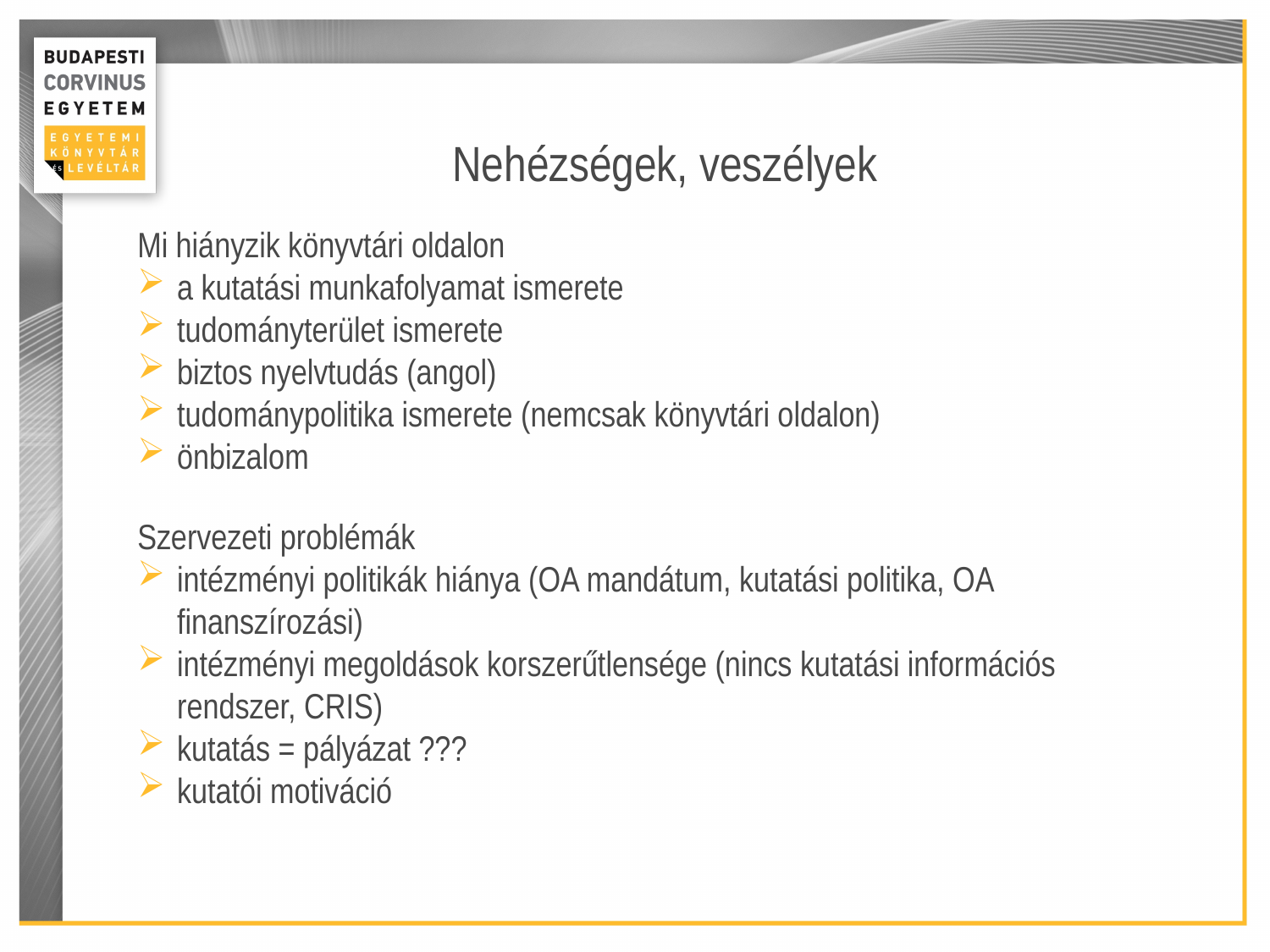

Nehézségek, veszélyek
Mi hiányzik könyvtári oldalon
a kutatási munkafolyamat ismerete
tudományterület ismerete
biztos nyelvtudás (angol)
tudománypolitika ismerete (nemcsak könyvtári oldalon)
önbizalom

Szervezeti problémák
intézményi politikák hiánya (OA mandátum, kutatási politika, OA finanszírozási)
intézményi megoldások korszerűtlensége (nincs kutatási információs rendszer, CRIS)
kutatás = pályázat ???
kutatói motiváció